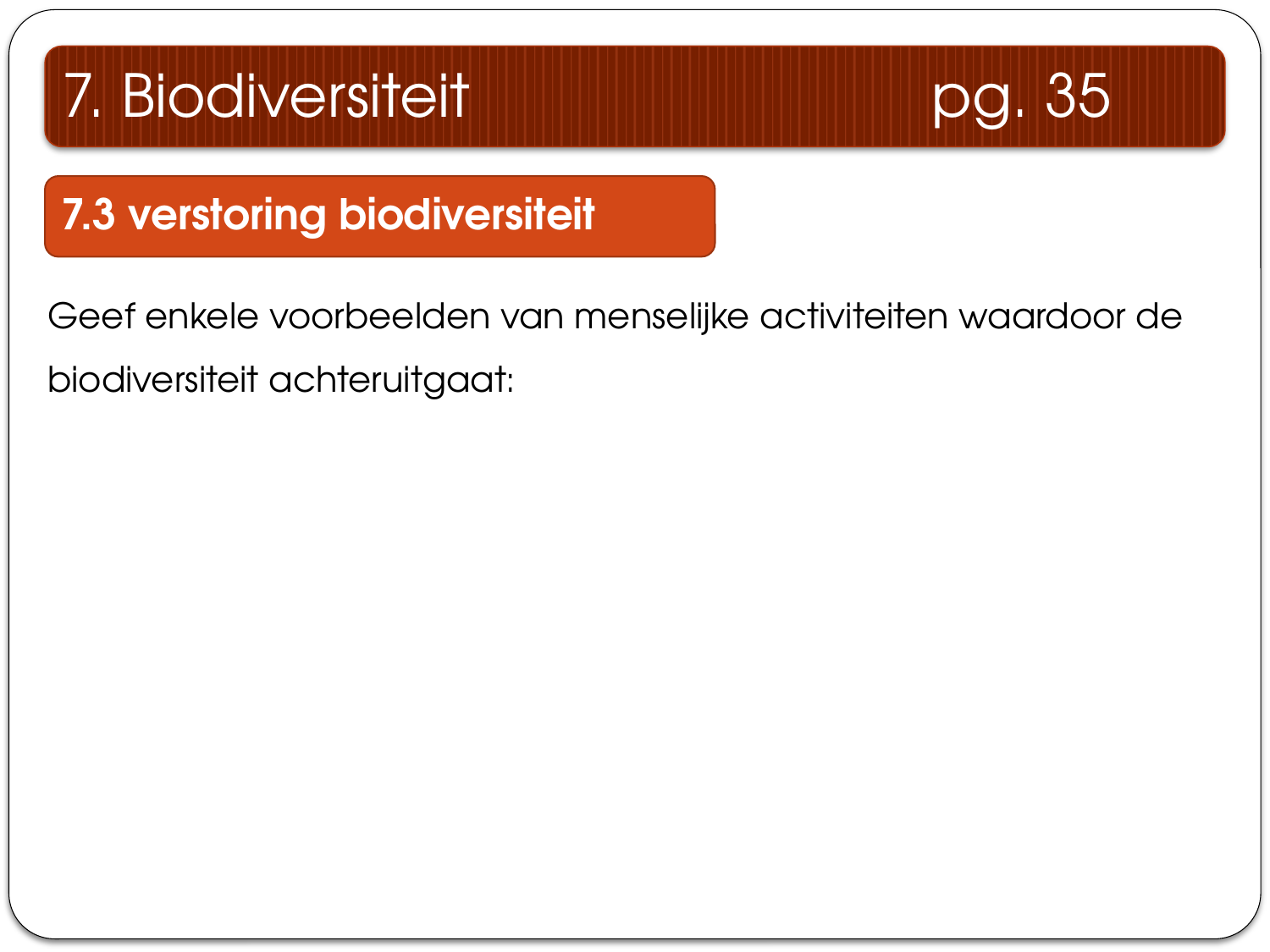

7. Biodiversiteit                            pg. 35
7.3 verstoring biodiversiteit
Geef enkele voorbeelden van menselijke activiteiten waardoor de biodiversiteit achteruitgaat:
	1) verlies van biotopen door bebouwing
	2) wegennet + landbouw zorgen voor versnippering van het  	     landschap
	3) gebruik van pesticiden en te veel meststoffen in de
 	    landbouw